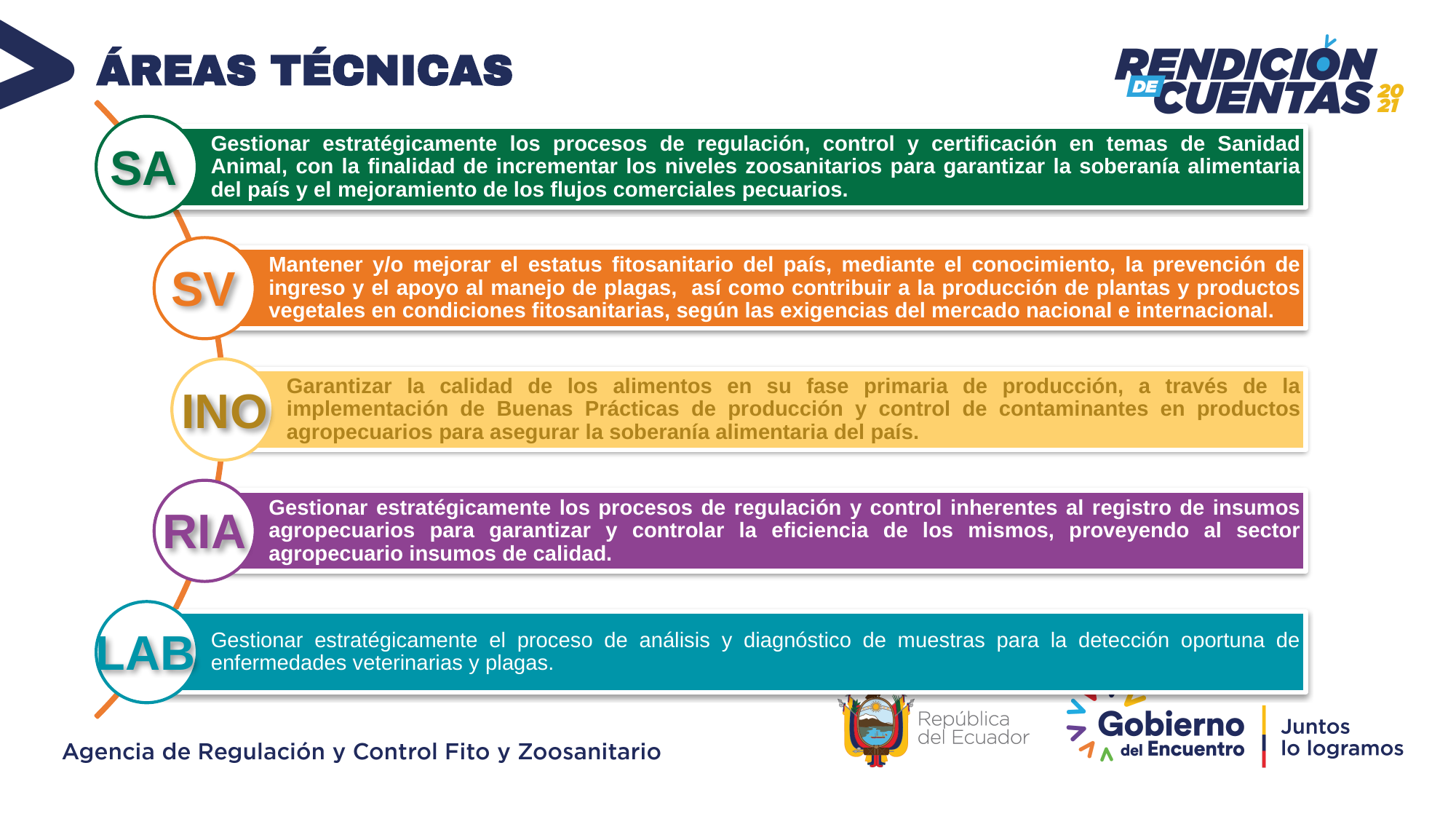

ÁREAS TÉCNICAS
Gestionar estratégicamente los procesos de regulación, control y certificación en temas de Sanidad Animal, con la finalidad de incrementar los niveles zoosanitarios para garantizar la soberanía alimentaria del país y el mejoramiento de los flujos comerciales pecuarios.
Mantener y/o mejorar el estatus fitosanitario del país, mediante el conocimiento, la prevención de ingreso y el apoyo al manejo de plagas,  así como contribuir a la producción de plantas y productos vegetales en condiciones fitosanitarias, según las exigencias del mercado nacional e internacional.
Garantizar la calidad de los alimentos en su fase primaria de producción, a través de la implementación de Buenas Prácticas de producción y control de contaminantes en productos agropecuarios para asegurar la soberanía alimentaria del país.
Gestionar estratégicamente los procesos de regulación y control inherentes al registro de insumos agropecuarios para garantizar y controlar la eficiencia de los mismos, proveyendo al sector agropecuario insumos de calidad.
Gestionar estratégicamente el proceso de análisis y diagnóstico de muestras para la detección oportuna de enfermedades veterinarias y plagas.
SA
SV
INO
RIA
LAB